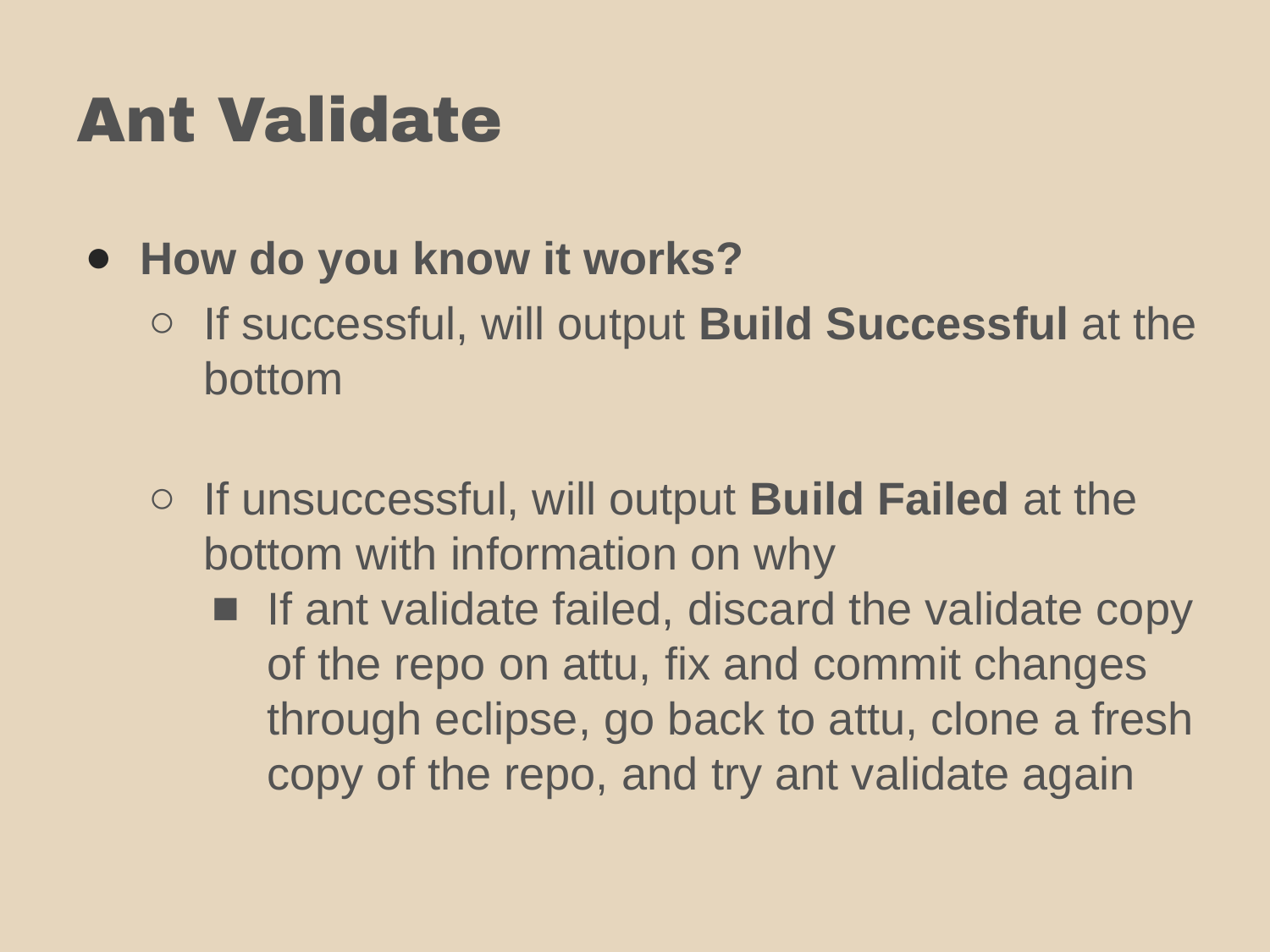

# Ant Validate
How do you know it works?
If successful, will output Build Successful at the bottom

If unsuccessful, will output Build Failed at the bottom with information on why
If ant validate failed, discard the validate copy of the repo on attu, fix and commit changes through eclipse, go back to attu, clone a fresh copy of the repo, and try ant validate again